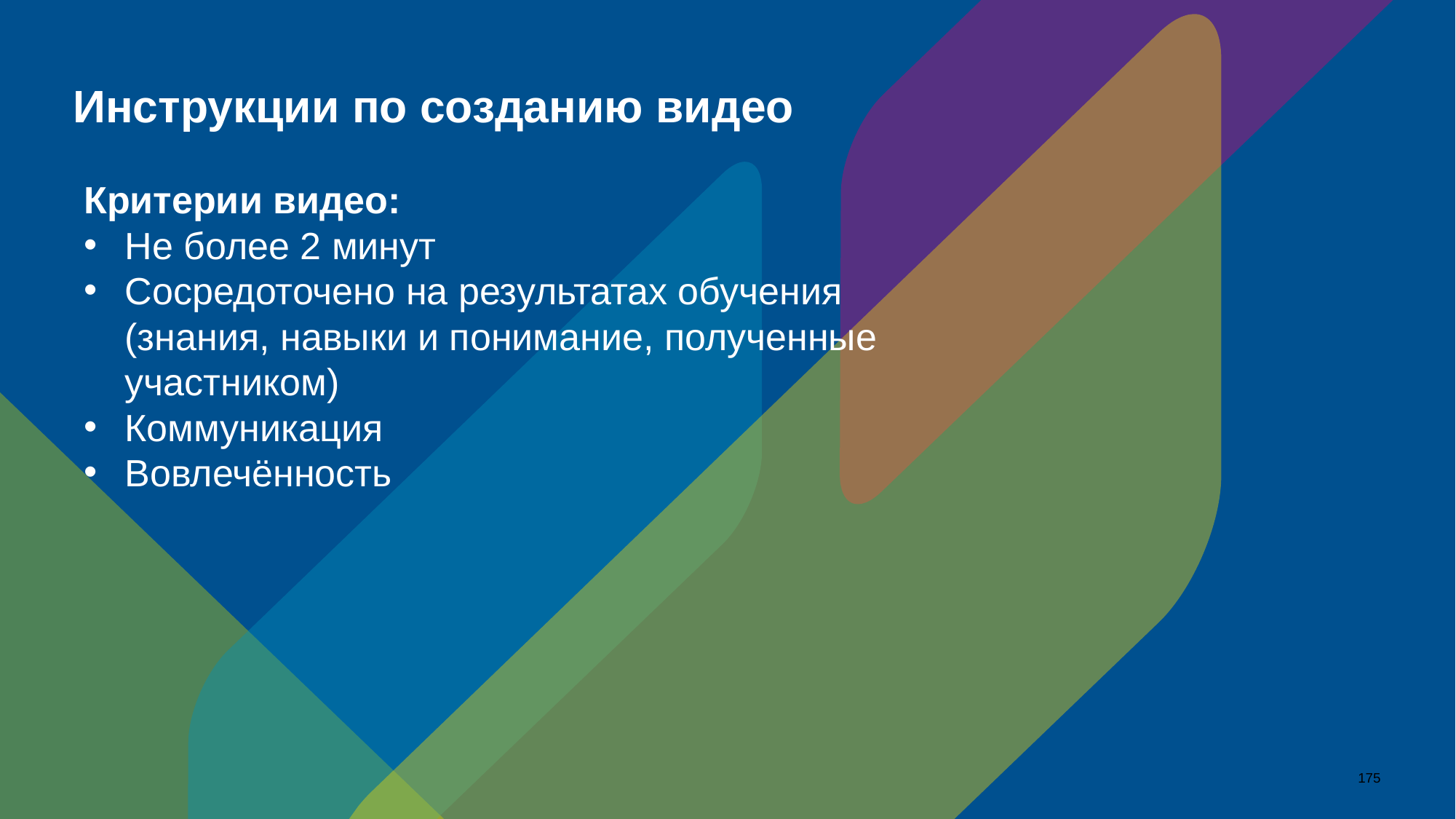

# Инструкции по созданию видео
Критерии видео:
Не более 2 минут
Сосредоточено на результатах обучения (знания, навыки и понимание, полученные участником)
Коммуникация
Вовлечённость
175